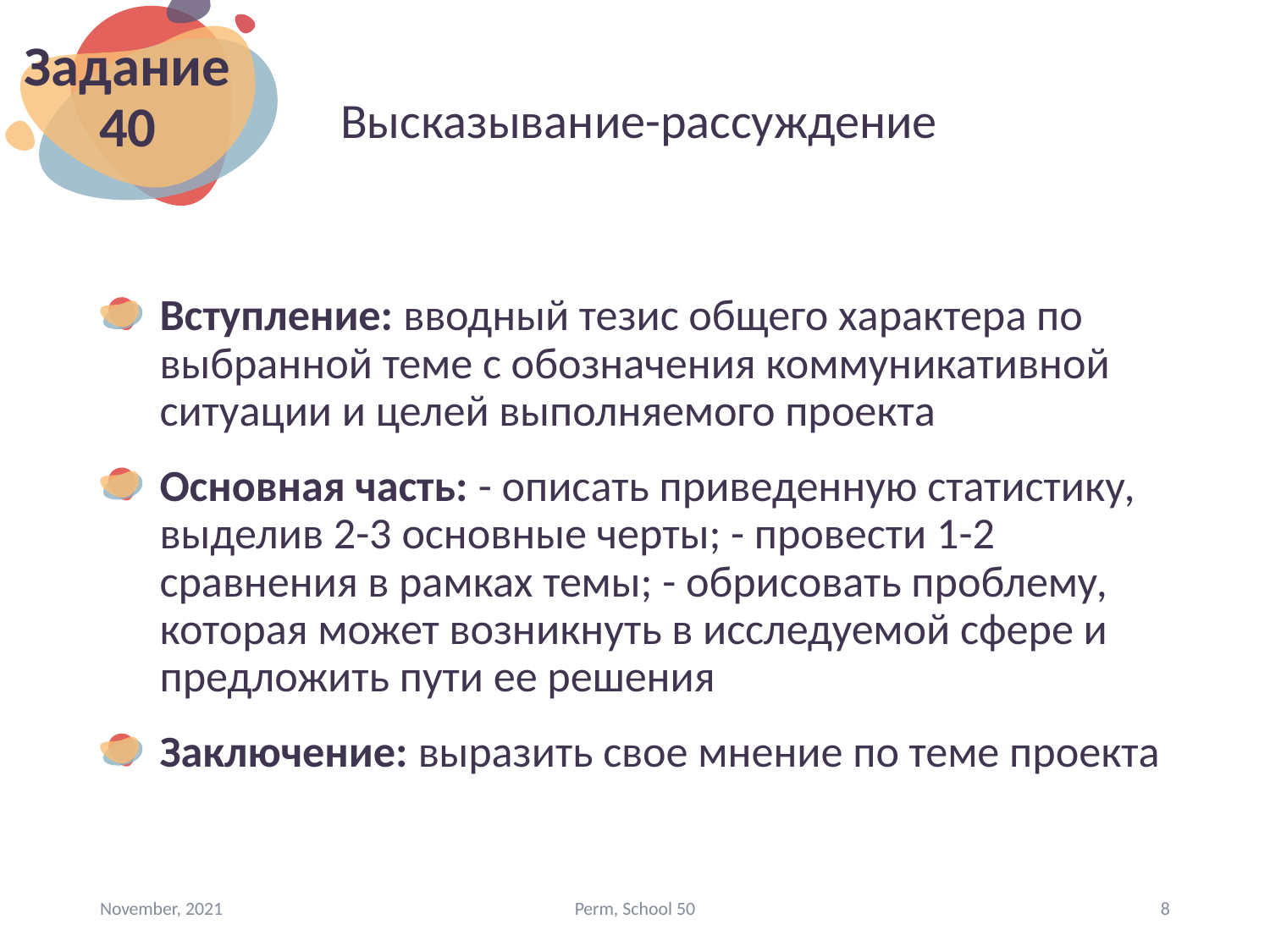

# Высказывание-рассуждение
Задание 40
Вступление: вводный тезис общего характера по выбранной теме с обозначения коммуникативной ситуации и целей выполняемого проекта
Основная часть: - описать приведенную статистику, выделив 2-3 основные черты; - провести 1-2 сравнения в рамках темы; - обрисовать проблему, которая может возникнуть в исследуемой сфере и предложить пути ее решения
Заключение: выразить свое мнение по теме проекта

November, 2021
Perm, School 50
8